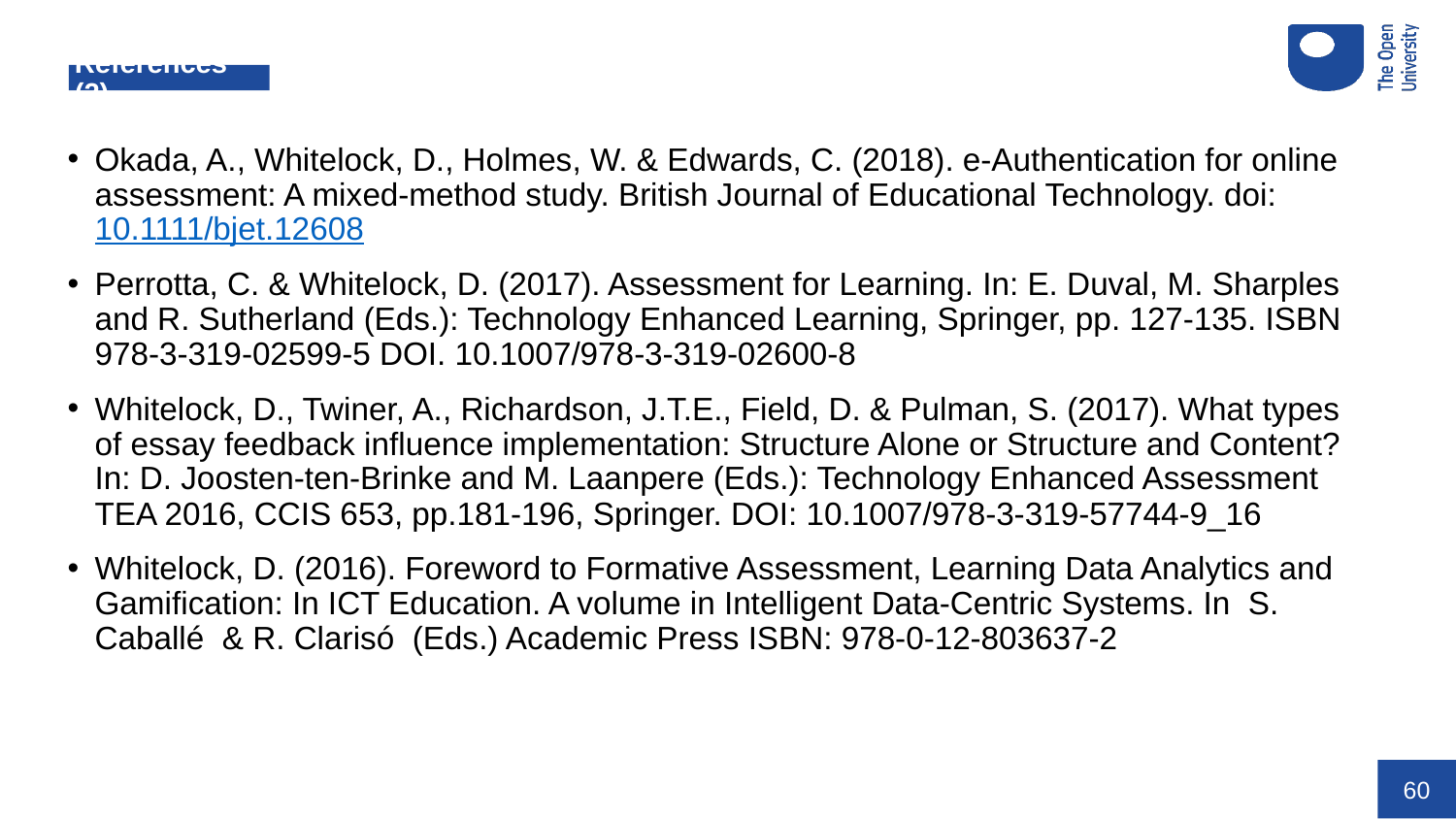

# References (2)
Okada, A., Whitelock, D., Holmes, W. & Edwards, C. (2018). e-Authentication for online assessment: A mixed-method study. British Journal of Educational Technology. doi:10.1111/bjet.12608
Perrotta, C. & Whitelock, D. (2017). Assessment for Learning. In: E. Duval, M. Sharples and R. Sutherland (Eds.): Technology Enhanced Learning, Springer, pp. 127-135. ISBN 978-3-319-02599-5 DOI. 10.1007/978-3-319-02600-8
Whitelock, D., Twiner, A., Richardson, J.T.E., Field, D. & Pulman, S. (2017). What types of essay feedback influence implementation: Structure Alone or Structure and Content? In: D. Joosten-ten-Brinke and M. Laanpere (Eds.): Technology Enhanced Assessment TEA 2016, CCIS 653, pp.181-196, Springer. DOI: 10.1007/978-3-319-57744-9_16
Whitelock, D. (2016). Foreword to Formative Assessment, Learning Data Analytics and Gamification: In ICT Education. A volume in Intelligent Data-Centric Systems. In  S. Caballé  & R. Clarisó  (Eds.) Academic Press ISBN: 978-0-12-803637-2